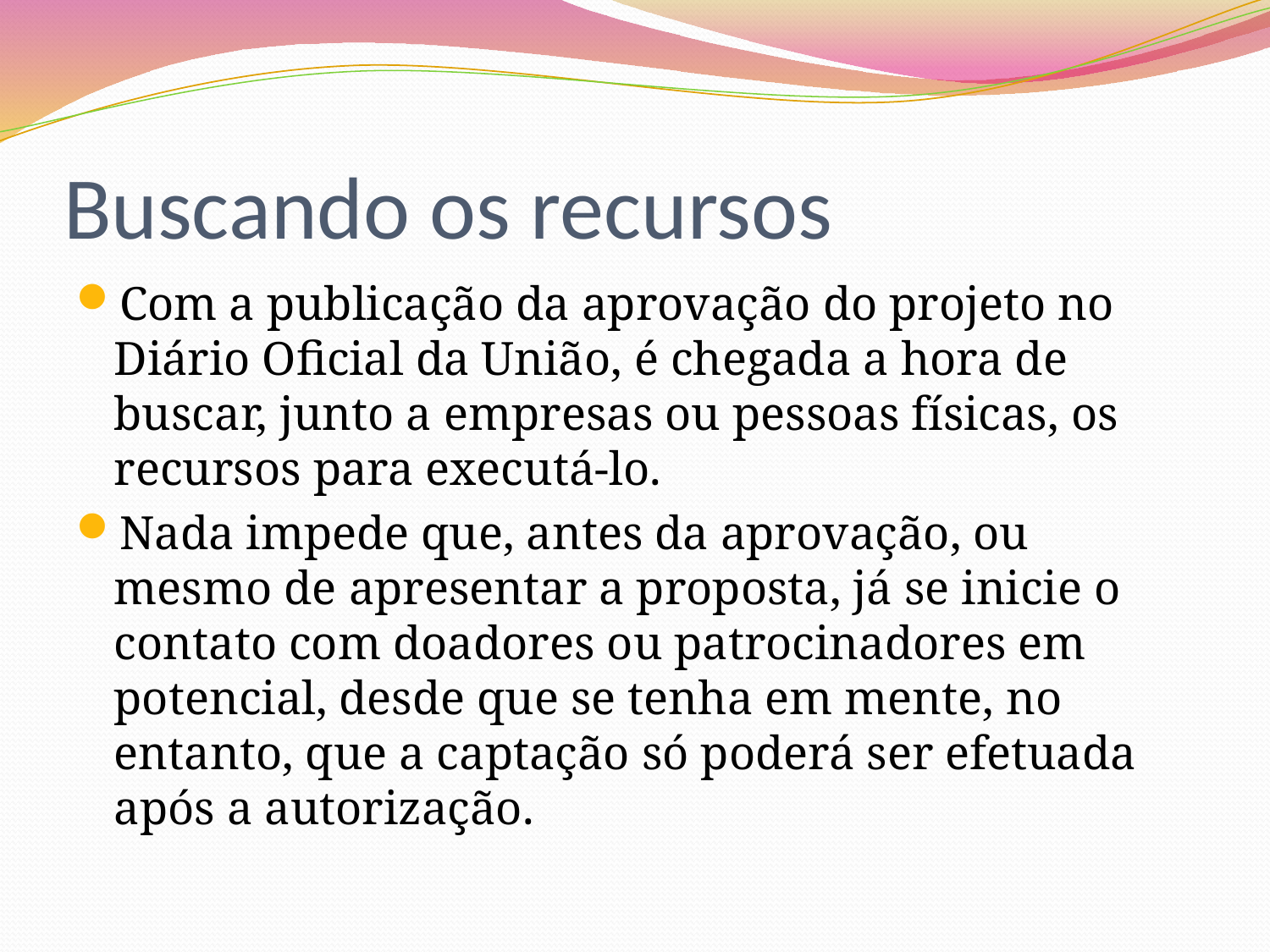

# Buscando os recursos
Com a publicação da aprovação do projeto no Diário Oficial da União, é chegada a hora de buscar, junto a empresas ou pessoas físicas, os recursos para executá-lo.
Nada impede que, antes da aprovação, ou mesmo de apresentar a proposta, já se inicie o contato com doadores ou patrocinadores em potencial, desde que se tenha em mente, no entanto, que a captação só poderá ser efetuada após a autorização.